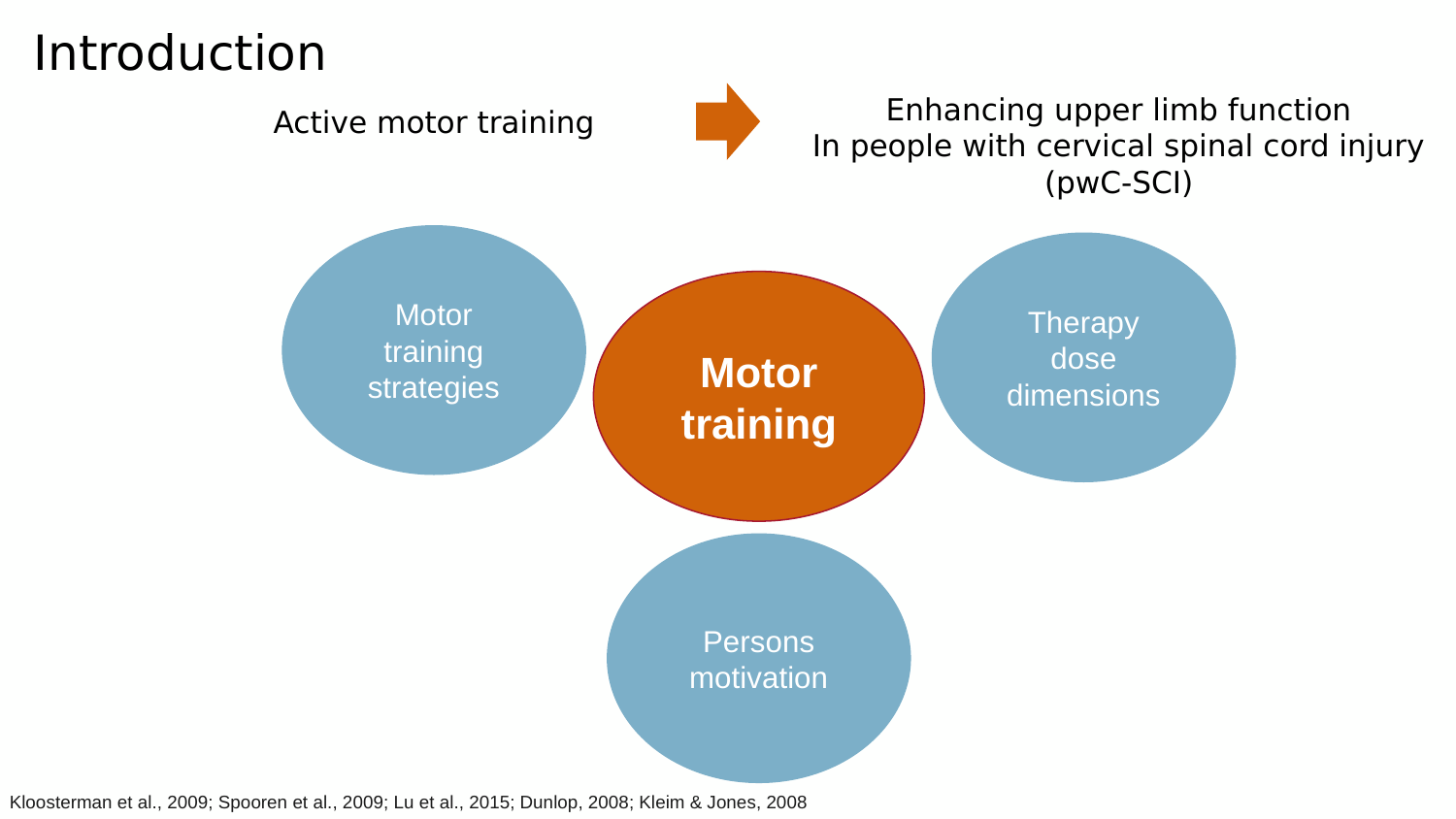

Introduction
Enhancing upper limb function
In people with cervical spinal cord injury (pwC-SCI)

Active motor training
Motor training strategies
Therapy dose dimensions
Motor training
Persons motivation
Kloosterman et al., 2009; Spooren et al., 2009; Lu et al., 2015; Dunlop, 2008; Kleim & Jones, 2008